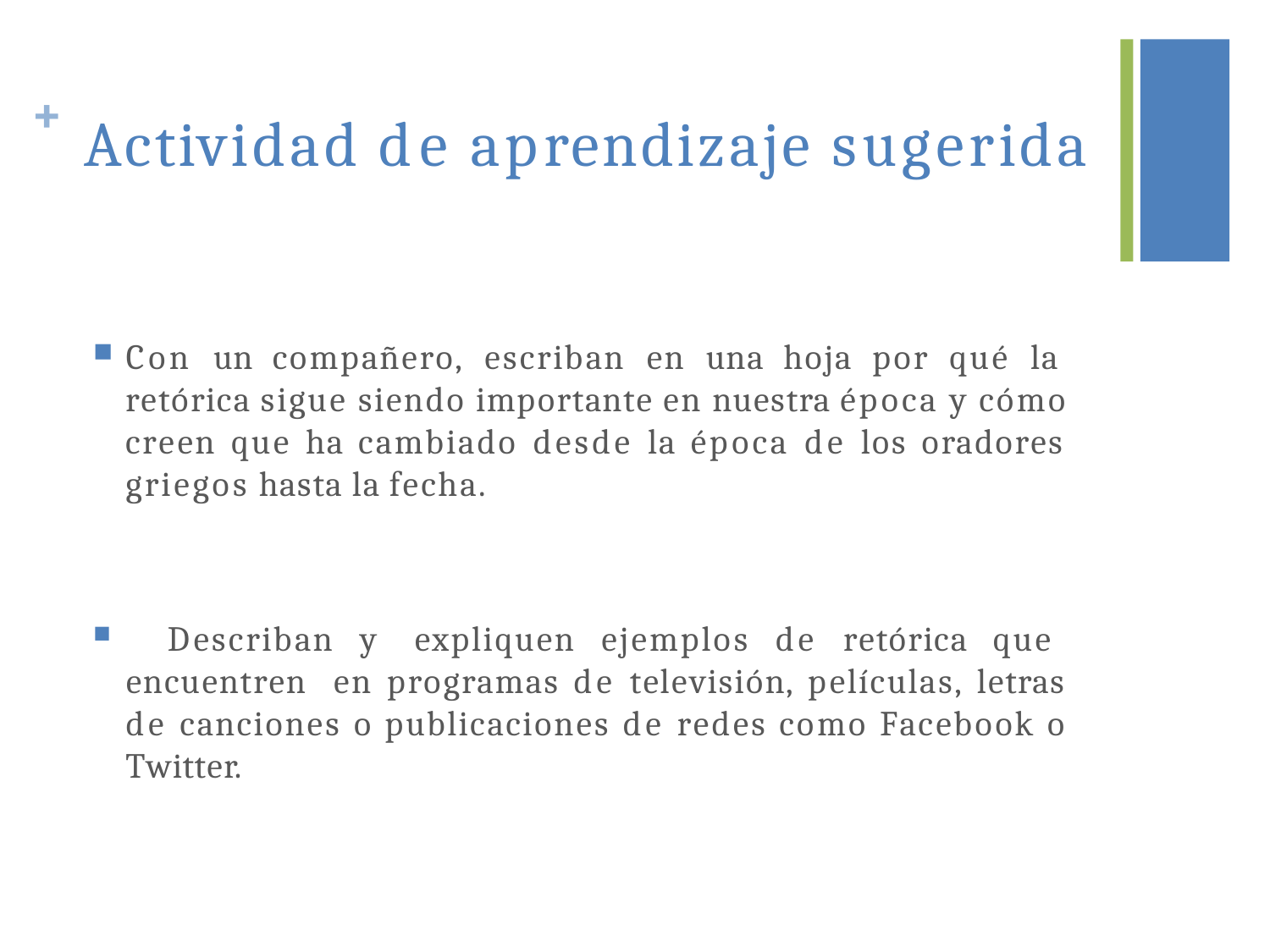

# + Actividad de aprendizaje sugerida
Con un compañero, escriban en una hoja por qué la  retórica sigue siendo importante en nuestra época y cómo  creen que ha cambiado desde la época de los oradores  griegos hasta la fecha.
	Describan y expliquen ejemplos de retórica que  encuentren  en programas de televisión, películas, letras  de canciones o publicaciones de redes como Facebook o  Twitter.